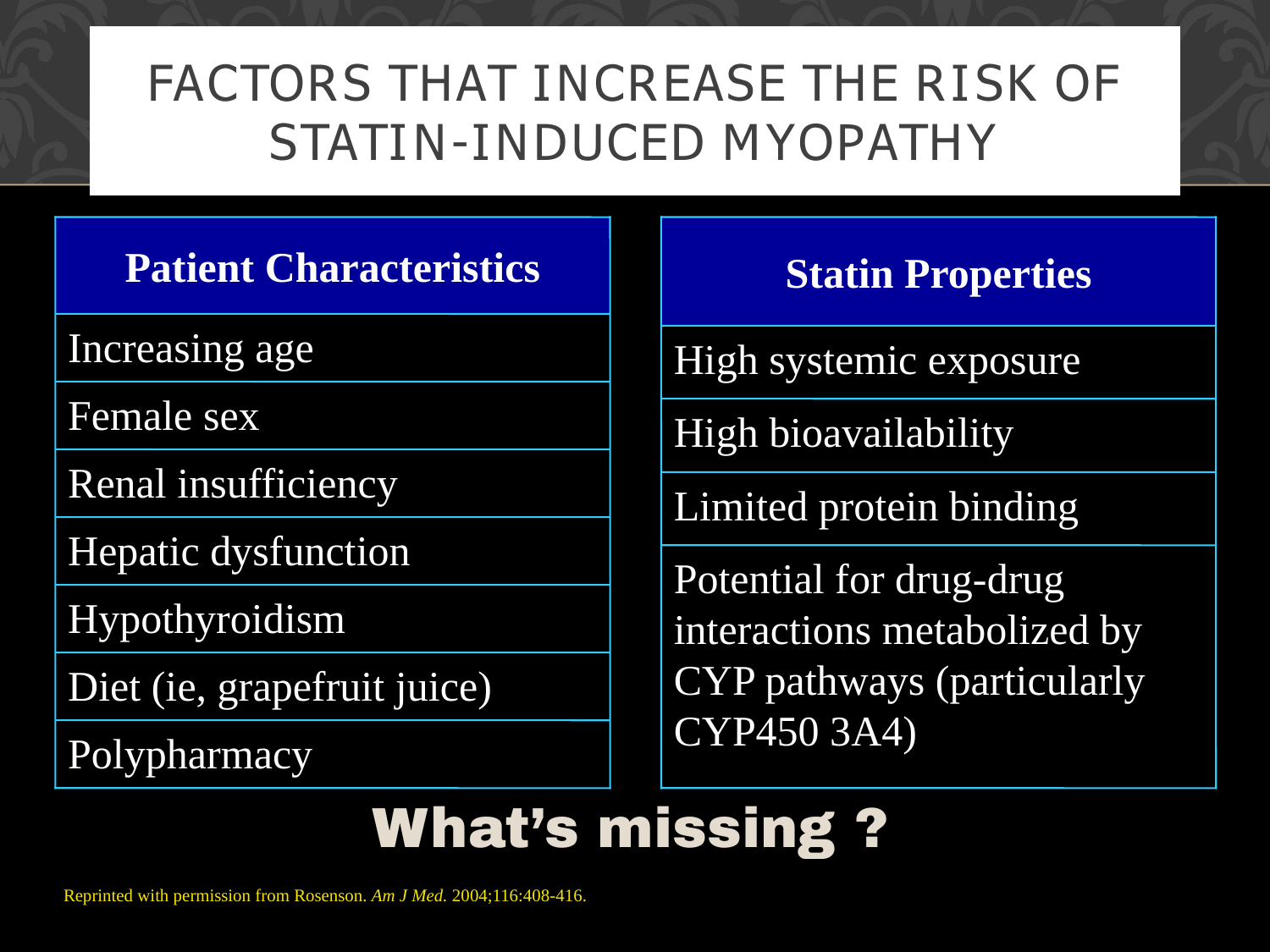

# Factors That Increase the Risk of Statin-Induced Myopathy
Patient Characteristics

Increasing age

Female sex

Renal insufficiency

Hepatic dysfunction

Hypothyroidism

Diet (ie, grapefruit juice)

Polypharmacy

Statin Properties

High systemic exposure

High bioavailability

Limited protein binding

Potential for drug-drug interactions metabolized by CYP pathways (particularly CYP450 3A4)

What’s missing ?
Reprinted with permission from Rosenson. Am J Med. 2004;116:408-416.